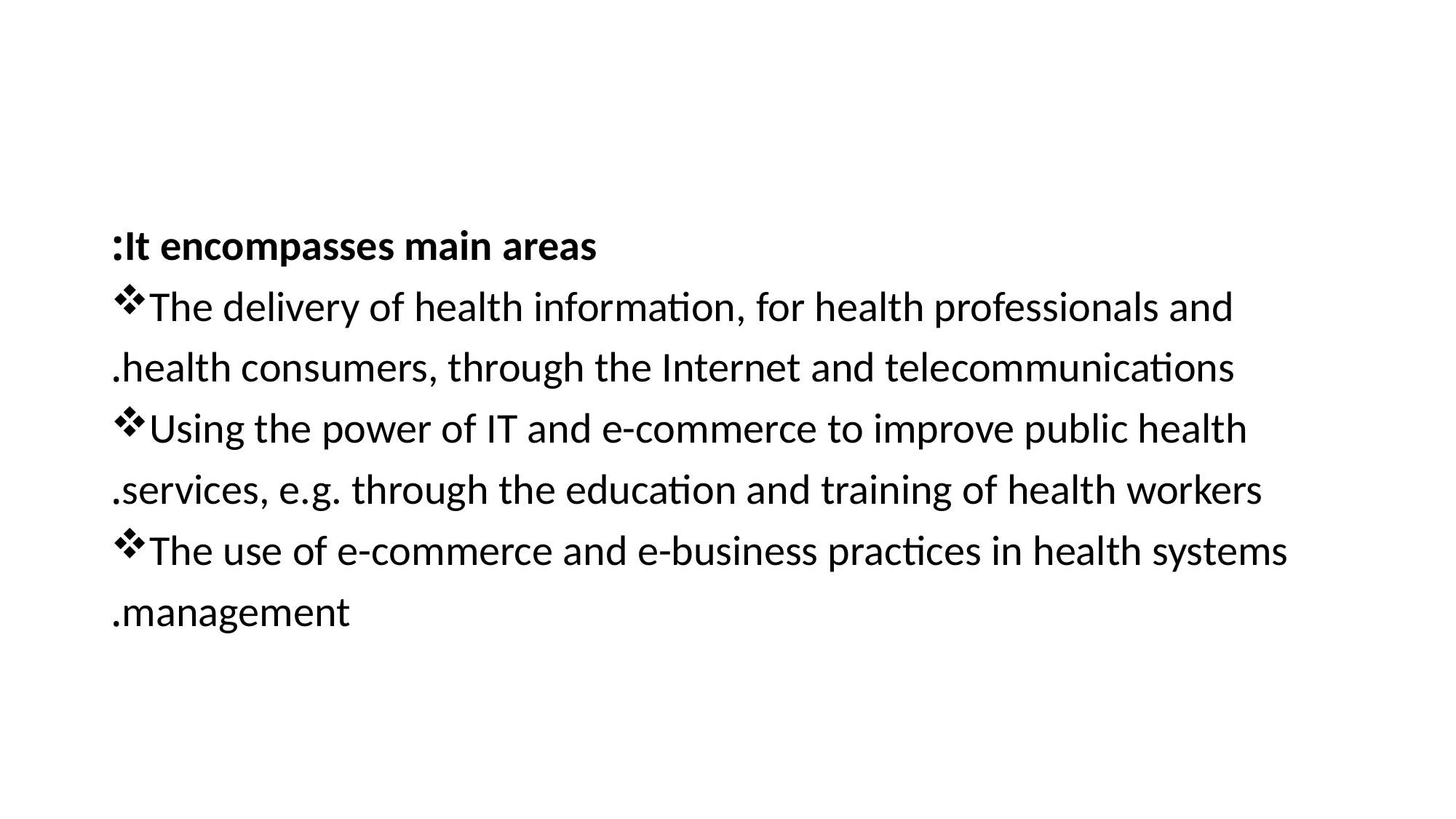

#
It encompasses main areas:
The delivery of health information, for health professionals and
health consumers, through the Internet and telecommunications.
Using the power of IT and e-commerce to improve public health
services, e.g. through the education and training of health workers.
The use of e-commerce and e-business practices in health systems
management.